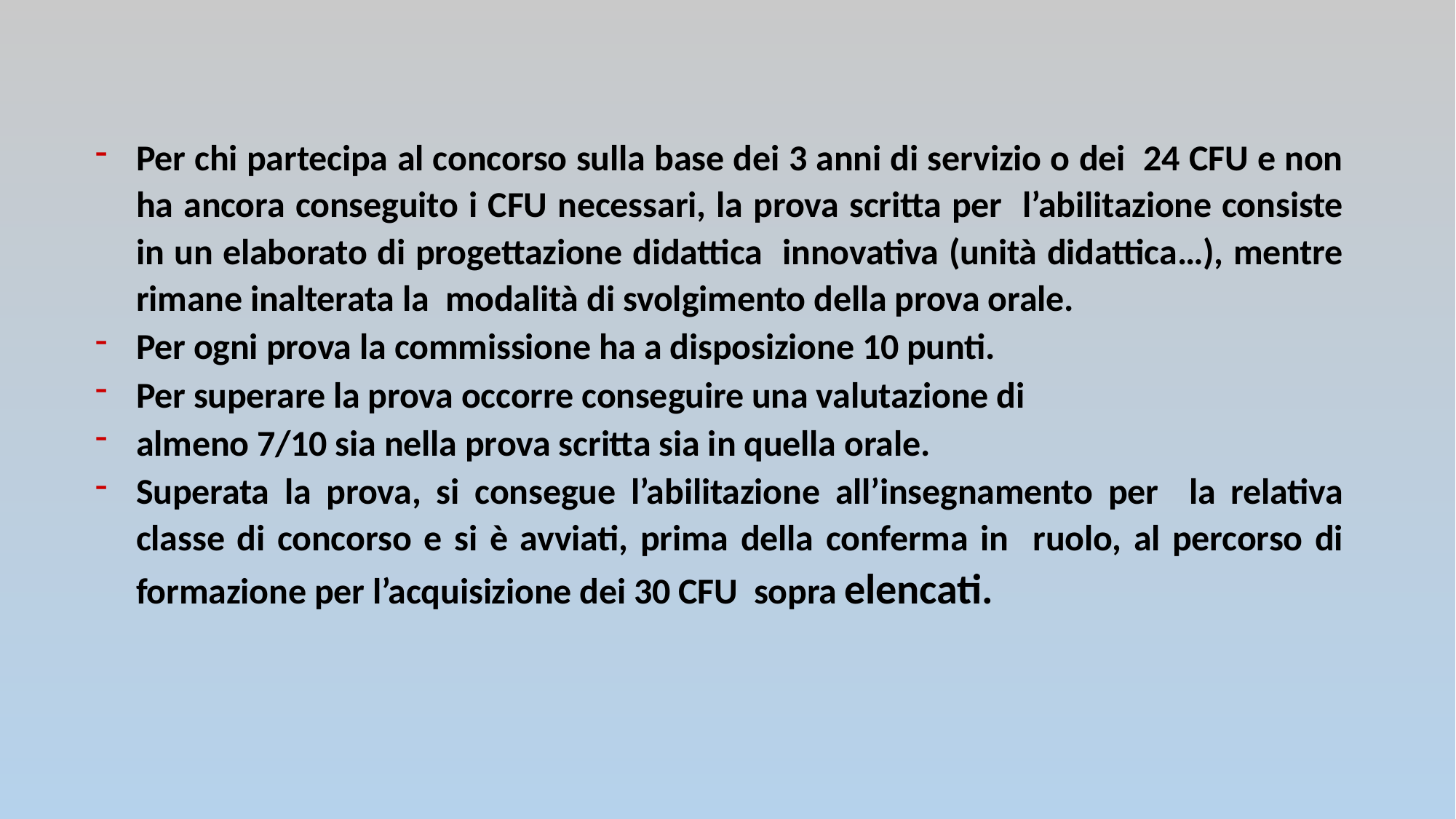

Per chi partecipa al concorso sulla base dei 3 anni di servizio o dei  24 CFU e non ha ancora conseguito i CFU necessari, la prova scritta per  l’abilitazione consiste in un elaborato di progettazione didattica  innovativa (unità didattica…), mentre rimane inalterata la  modalità di svolgimento della prova orale.
Per ogni prova la commissione ha a disposizione 10 punti.
Per superare la prova occorre conseguire una valutazione di
almeno 7/10 sia nella prova scritta sia in quella orale.
Superata la prova, si consegue l’abilitazione all’insegnamento per  la relativa classe di concorso e si è avviati, prima della conferma in  ruolo, al percorso di formazione per l’acquisizione dei 30 CFU  sopra elencati.